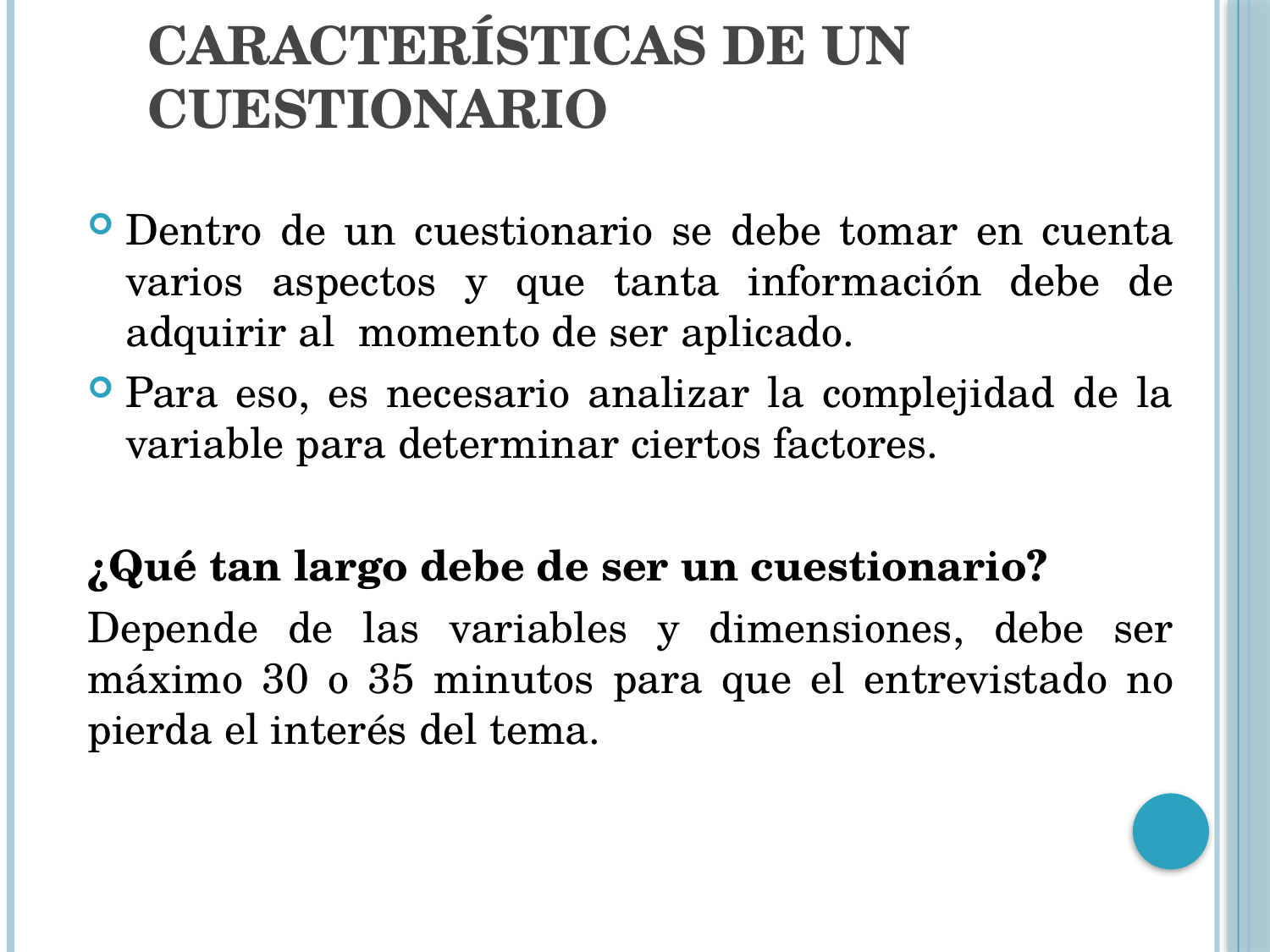

# Características de un Cuestionario
Dentro de un cuestionario se debe tomar en cuenta varios aspectos y que tanta información debe de adquirir al  momento de ser aplicado.
Para eso, es necesario analizar la complejidad de la variable para determinar ciertos factores.

¿Qué tan largo debe de ser un cuestionario?
Depende de las variables y dimensiones, debe ser máximo 30 o 35 minutos para que el entrevistado no pierda el interés del tema.